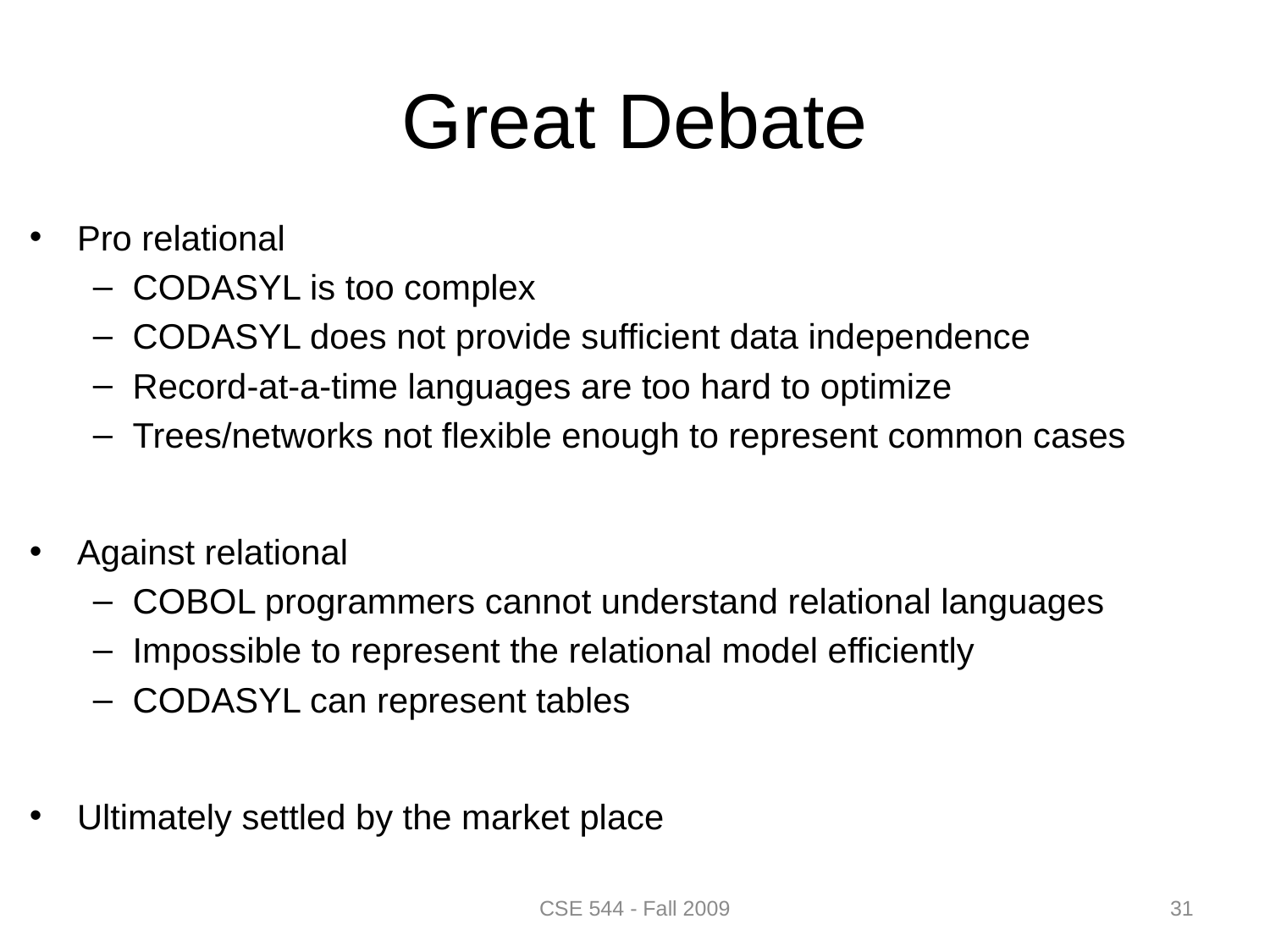

# Great Debate
Pro relational
CODASYL is too complex
CODASYL does not provide sufficient data independence
Record-at-a-time languages are too hard to optimize
Trees/networks not flexible enough to represent common cases

Against relational
COBOL programmers cannot understand relational languages
Impossible to represent the relational model efficiently
CODASYL can represent tables

Ultimately settled by the market place
31
CSE 544 - Fall 2009